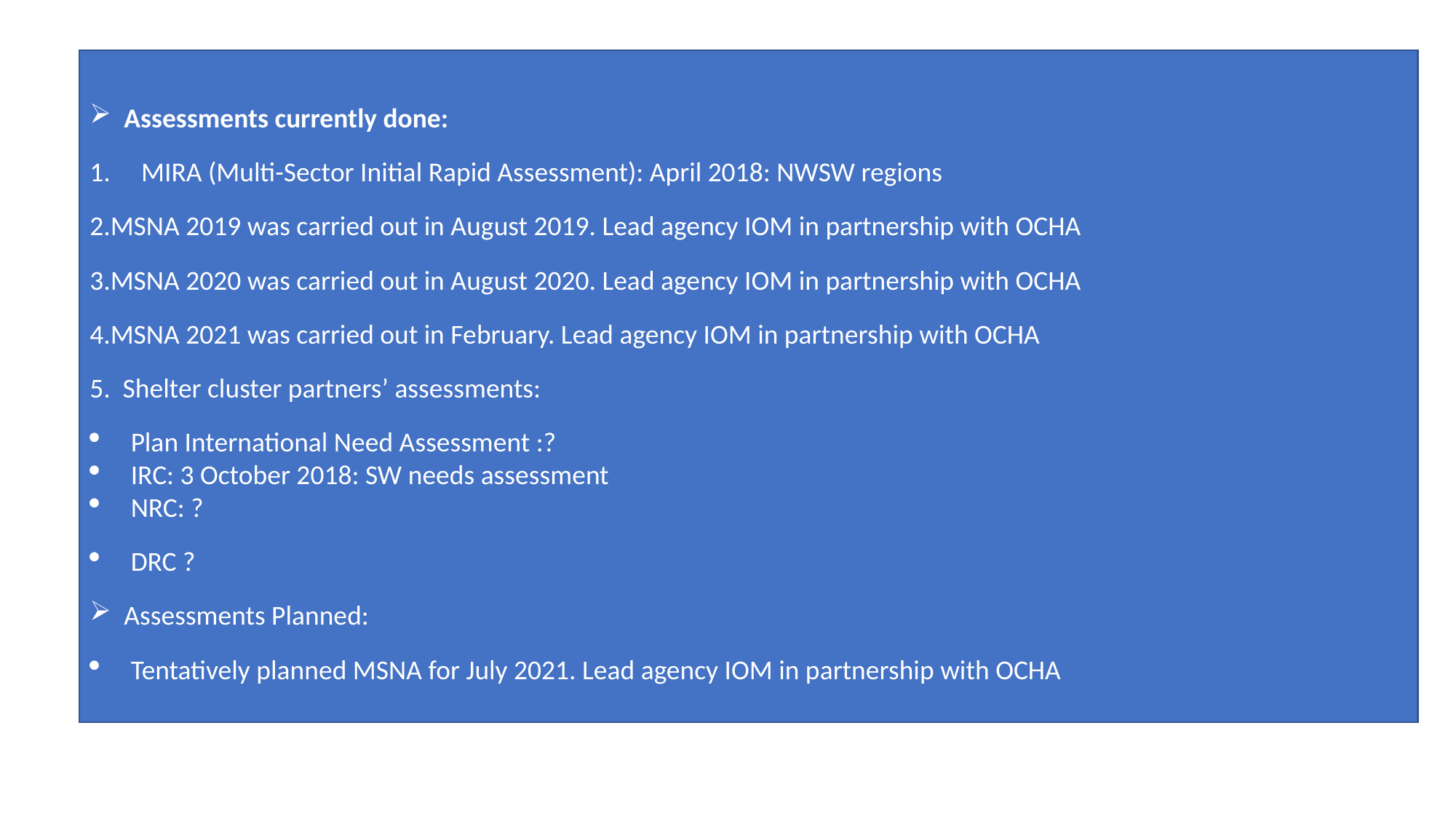

Assessments currently done:
1.     MIRA (Multi-Sector Initial Rapid Assessment): April 2018: NWSW regions
2.MSNA 2019 was carried out in August 2019. Lead agency IOM in partnership with OCHA
3.MSNA 2020 was carried out in August 2020. Lead agency IOM in partnership with OCHA
4.MSNA 2021 was carried out in February. Lead agency IOM in partnership with OCHA
5.  Shelter cluster partners’ assessments:
Plan International Need Assessment :?
IRC: 3 October 2018: SW needs assessment
NRC: ?
DRC ?
Assessments Planned:
Tentatively planned MSNA for July 2021. Lead agency IOM in partnership with OCHA